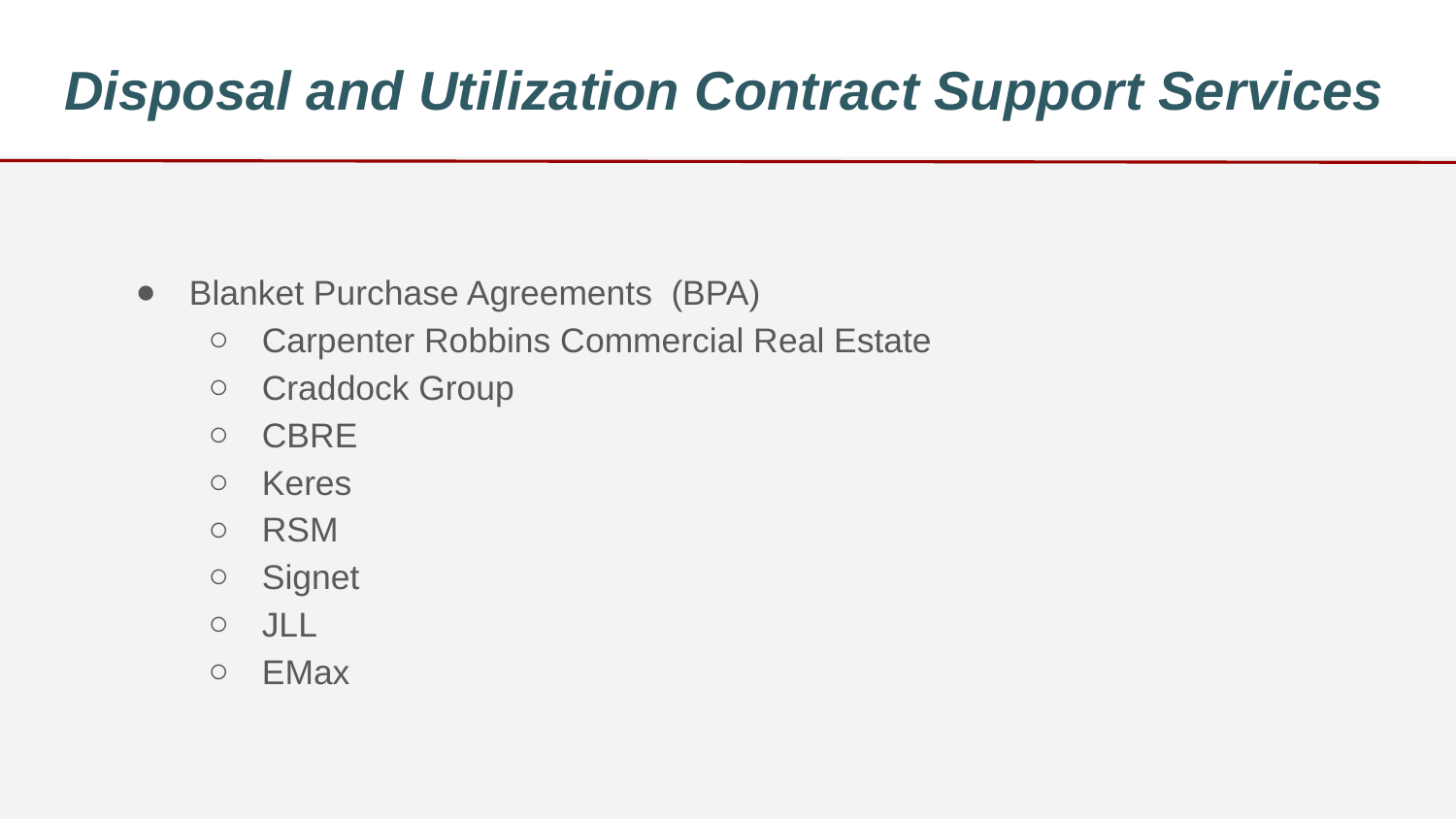

# Disposal and Utilization Contract Support Services
Blanket Purchase Agreements  (BPA)
Carpenter Robbins Commercial Real Estate
Craddock Group
CBRE
Keres
RSM
Signet
JLL
EMax